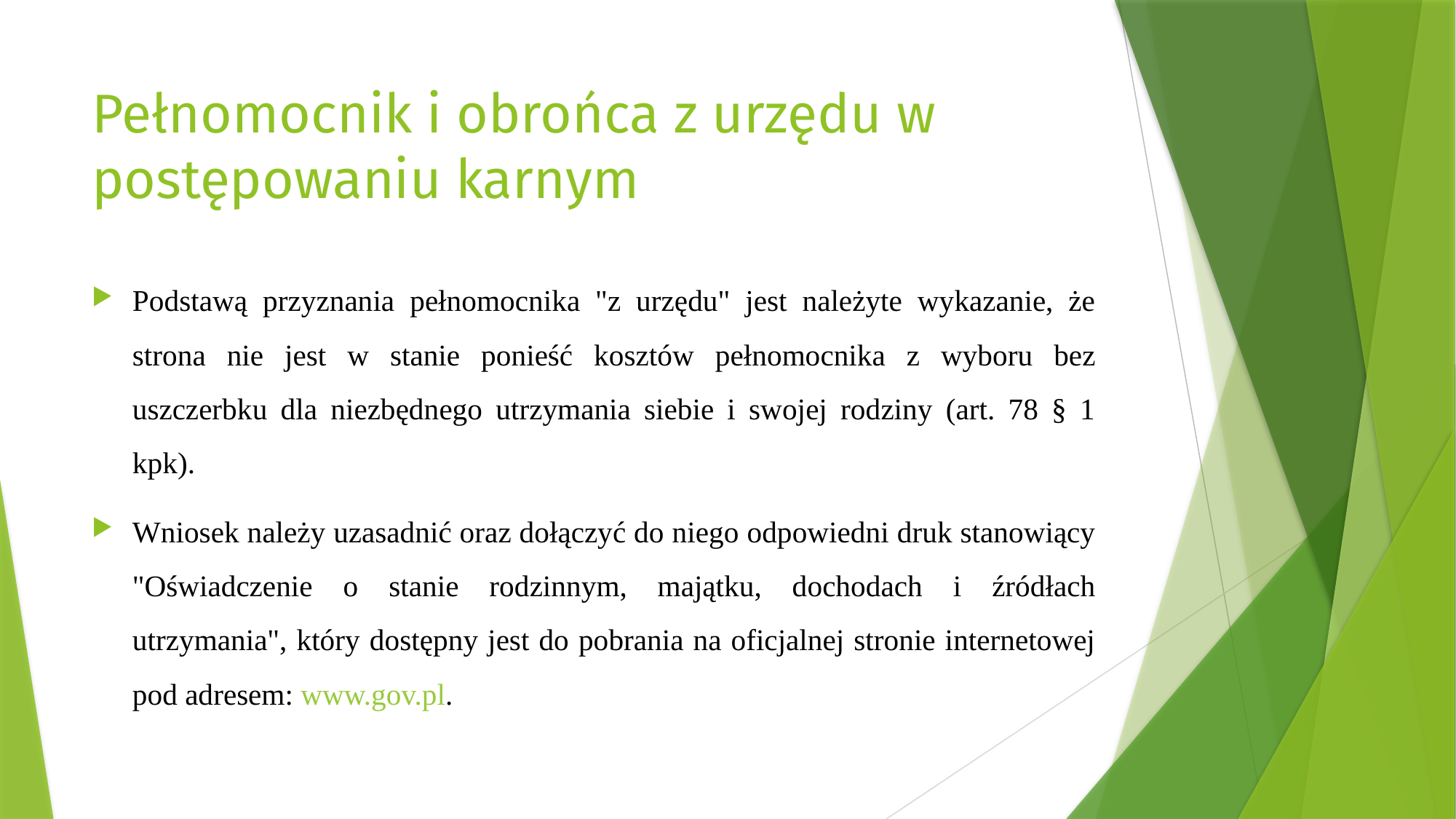

# Pełnomocnik i obrońca z urzędu w postępowaniu karnym
Podstawą przyznania pełnomocnika "z urzędu" jest należyte wykazanie, że strona nie jest w stanie ponieść kosztów pełnomocnika z wyboru bez uszczerbku dla niezbędnego utrzymania siebie i swojej rodziny (art. 78 § 1 kpk).
Wniosek należy uzasadnić oraz dołączyć do niego odpowiedni druk stanowiący "Oświadczenie o stanie rodzinnym, majątku, dochodach i źródłach utrzymania", który dostępny jest do pobrania na oficjalnej stronie internetowej pod adresem: www.gov.pl.